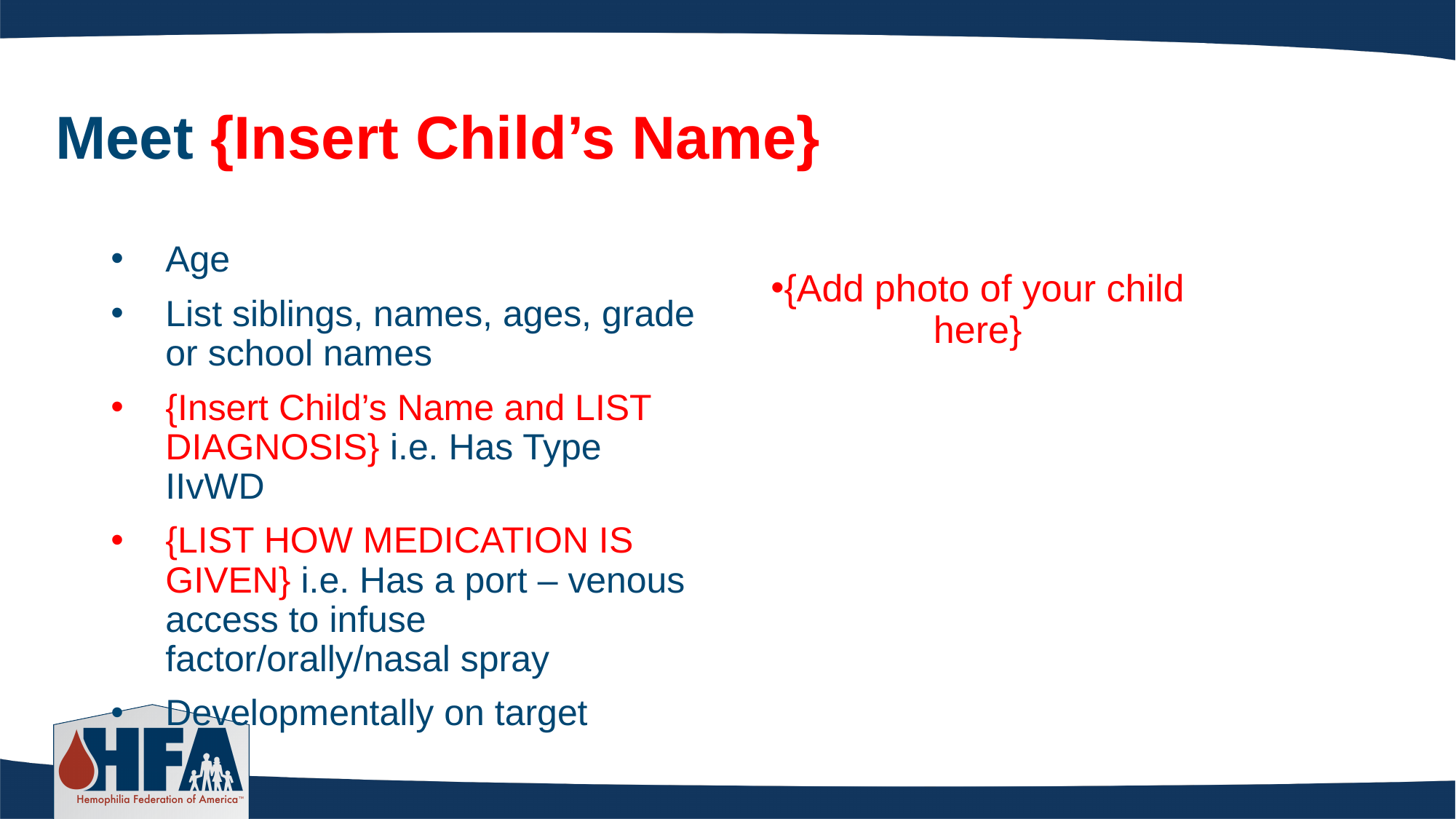

# Meet {Insert Child’s Name}

Age
List siblings, names, ages, grade or school names
{Insert Child’s Name and LIST DIAGNOSIS} i.e. Has Type IIvWD
{LIST HOW MEDICATION IS GIVEN} i.e. Has a port – venous access to infuse factor/orally/nasal spray
Developmentally on target

{Add photo of your child here}